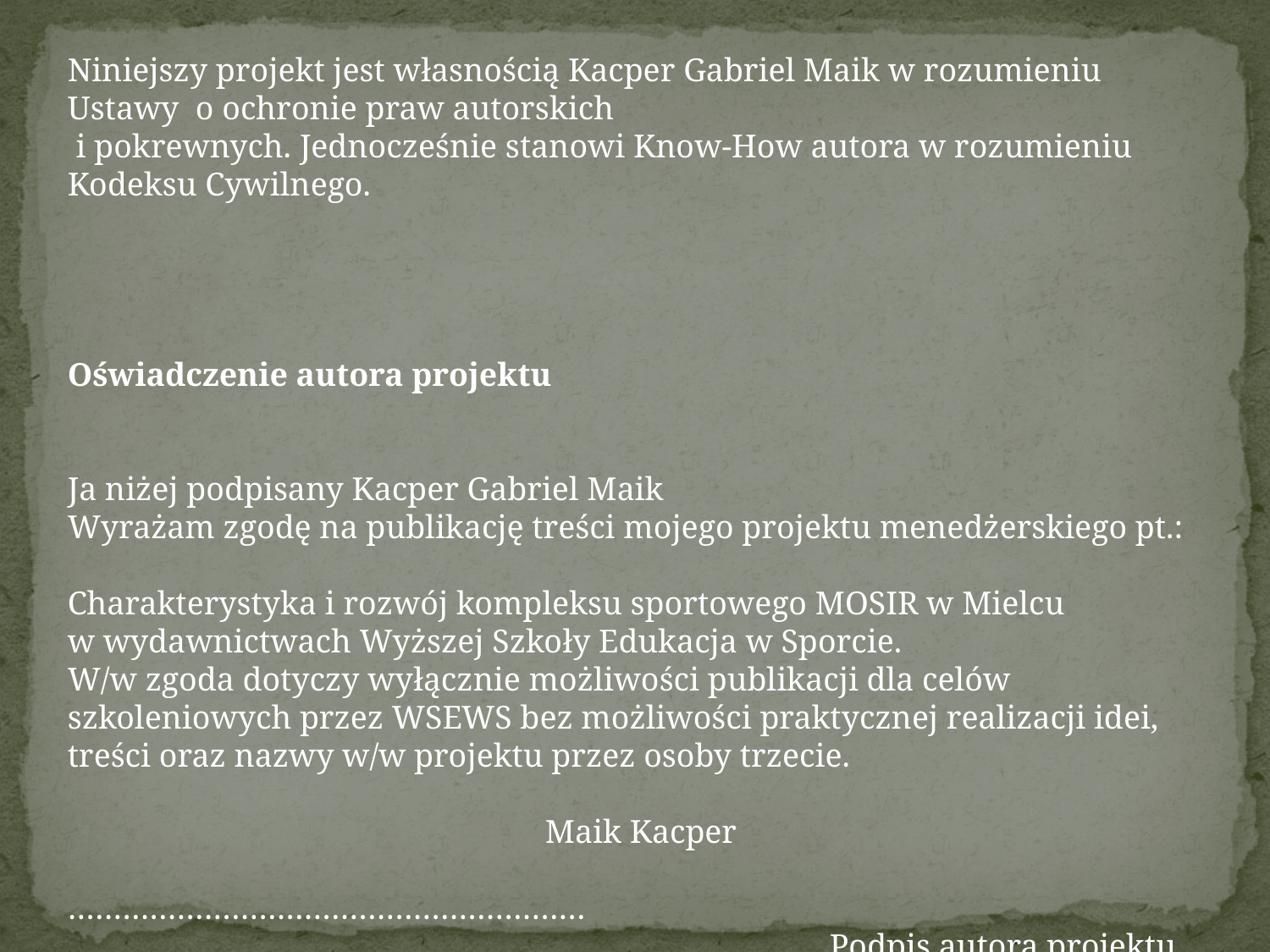

Niniejszy projekt jest własnością Kacper Gabriel Maik w rozumieniu Ustawy  o ochronie praw autorskich
 i pokrewnych. Jednocześnie stanowi Know-How autora w rozumieniu Kodeksu Cywilnego.

Oświadczenie autora projektu

Ja niżej podpisany Kacper Gabriel Maik
Wyrażam zgodę na publikację treści mojego projektu menedżerskiego pt.:

Charakterystyka i rozwój kompleksu sportowego MOSIR w Mielcu
w wydawnictwach Wyższej Szkoły Edukacja w Sporcie.
W/w zgoda dotyczy wyłącznie możliwości publikacji dla celów szkoleniowych przez WSEWS bez możliwości praktycznej realizacji idei, treści oraz nazwy w/w projektu przez osoby trzecie.

 Maik Kacper
						…………………………………………………
						Podpis autora projektu